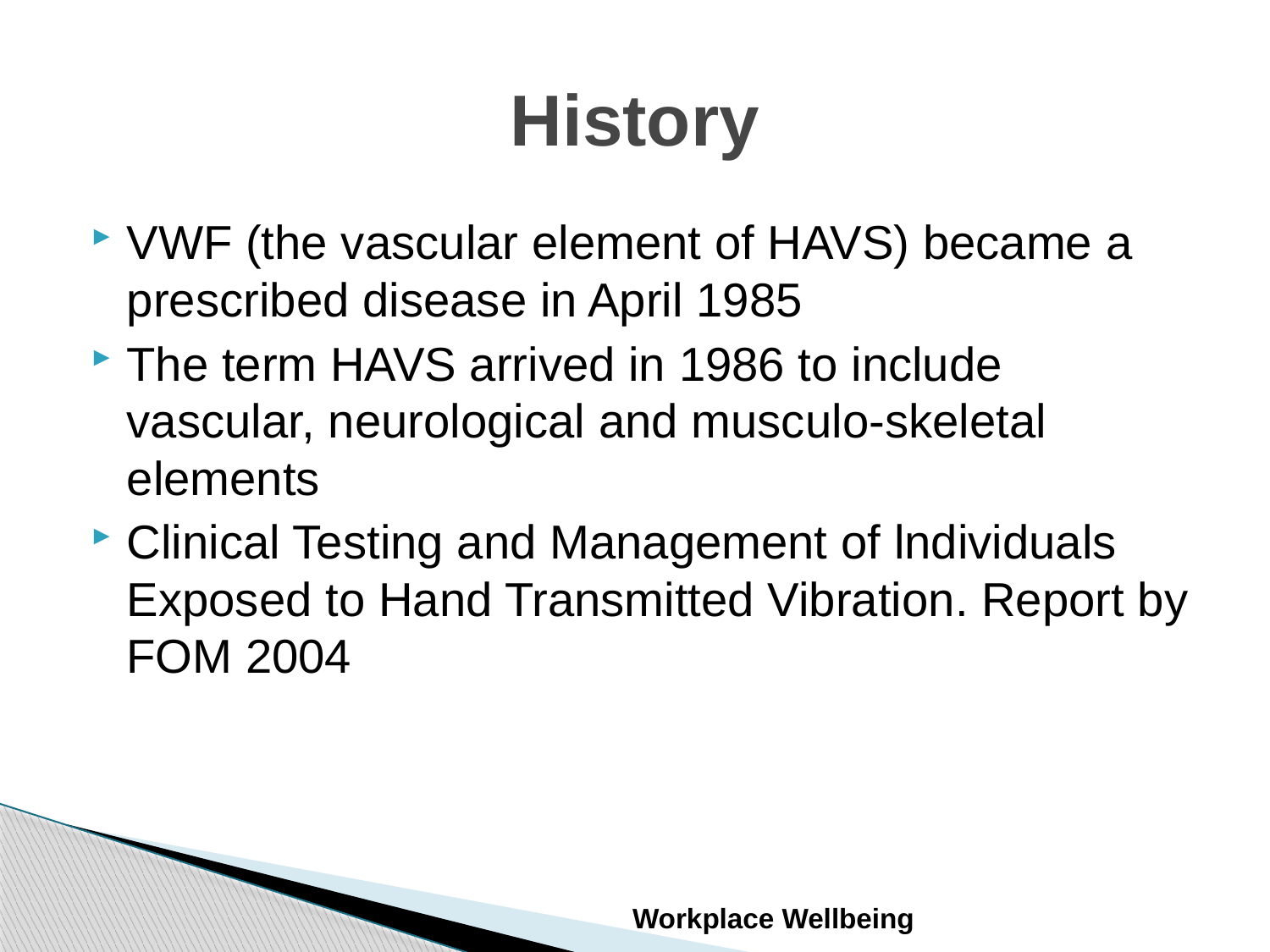

# History
VWF (the vascular element of HAVS) became a prescribed disease in April 1985
The term HAVS arrived in 1986 to include vascular, neurological and musculo-skeletal elements
Clinical Testing and Management of lndividuals Exposed to Hand Transmitted Vibration. Report by FOM 2004

Workplace Wellbeing